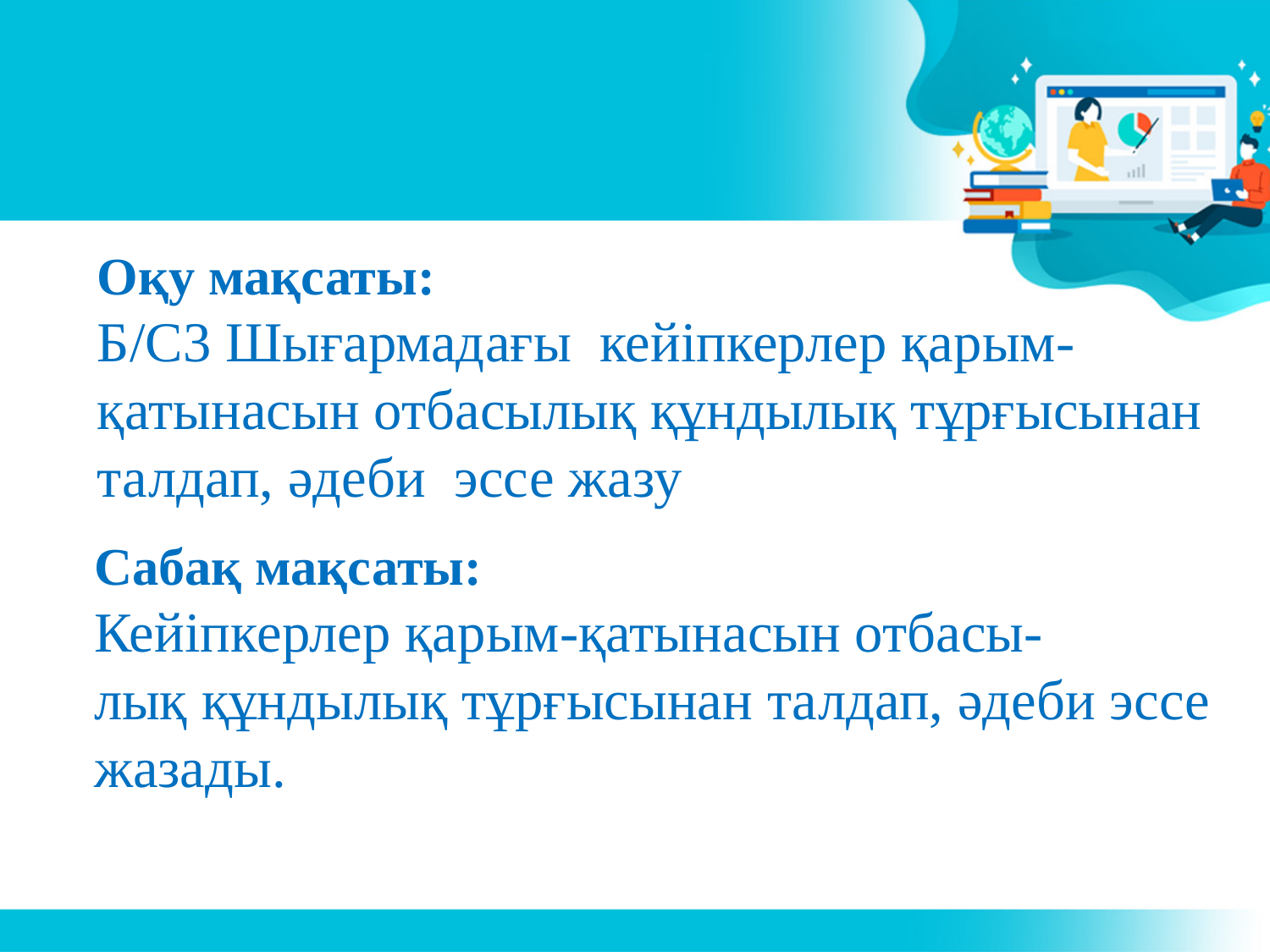

Оқу мақсаты:
Б/С3 Шығармадағы  кейіпкерлер қарым-қатынасын отбасылық құндылық тұрғысынан талдап, әдеби  эссе жазу
Сабақ мақсаты:
Кейіпкерлер қарым-қатынасын отбасы-лық құндылық тұрғысынан талдап, әдеби эссе жазады.